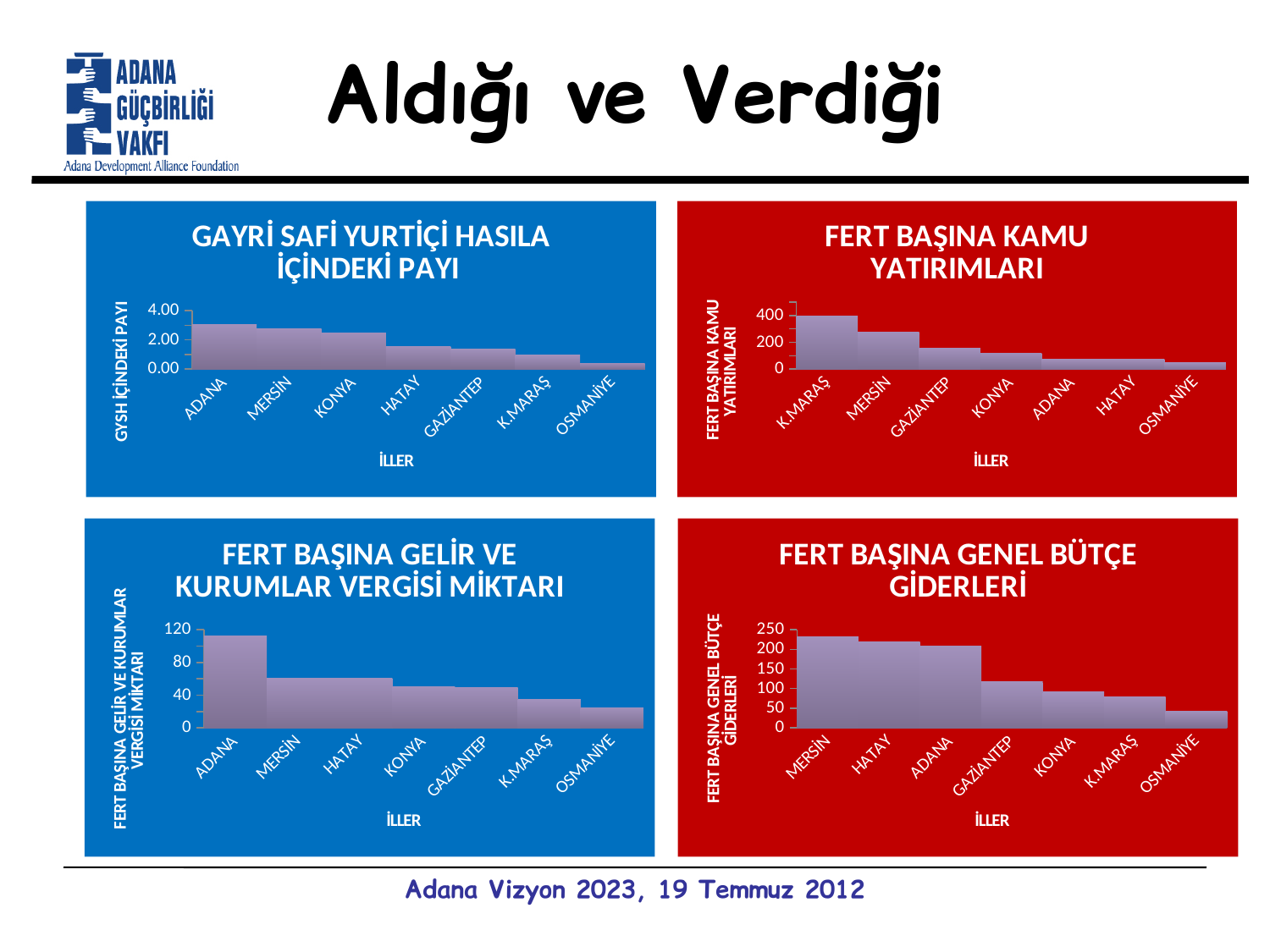

# Aldığı ve Verdiği

### Chart: GAYRİ SAFİ YURTİÇİ HASILA İÇİNDEKİ PAYI

| Category |  |
|---|---|
| ADANA | 3.05 |
| MERSİN | 2.75 |
| KONYA | 2.49 |
| HATAY | 1.52 |
| GAZİANTEP | 1.36 |
| K.MARAŞ | 0.98 |
| OSMANİYE | 0.36 |

### Chart: FERT BAŞINA KAMU YATIRIMLARI

| Category |  |
|---|---|
| K.MARAŞ | 398.0 |
| MERSİN | 276.0 |
| GAZİANTEP | 159.0 |
| KONYA | 119.0 |
| ADANA | 73.0 |
| HATAY | 73.0 |
| OSMANİYE | 46.0 |

### Chart: FERT BAŞINA GELİR VE KURUMLAR VERGİSİ MİKTARI

| Category |  |
|---|---|
| ADANA | 112.0 |
| MERSİN | 61.0 |
| HATAY | 61.0 |
| KONYA | 50.0 |
| GAZİANTEP | 49.0 |
| K.MARAŞ | 35.0 |
| OSMANİYE | 24.0 |

### Chart: FERT BAŞINA GENEL BÜTÇE GİDERLERİ

| Category |  |
|---|---|
| MERSİN | 232.0 |
| HATAY | 220.0 |
| ADANA | 208.0 |
| GAZİANTEP | 118.0 |
| KONYA | 91.0 |
| K.MARAŞ | 79.0 |
| OSMANİYE | 42.0 |
Adana Vizyon 2023, 19 Temmuz 2012